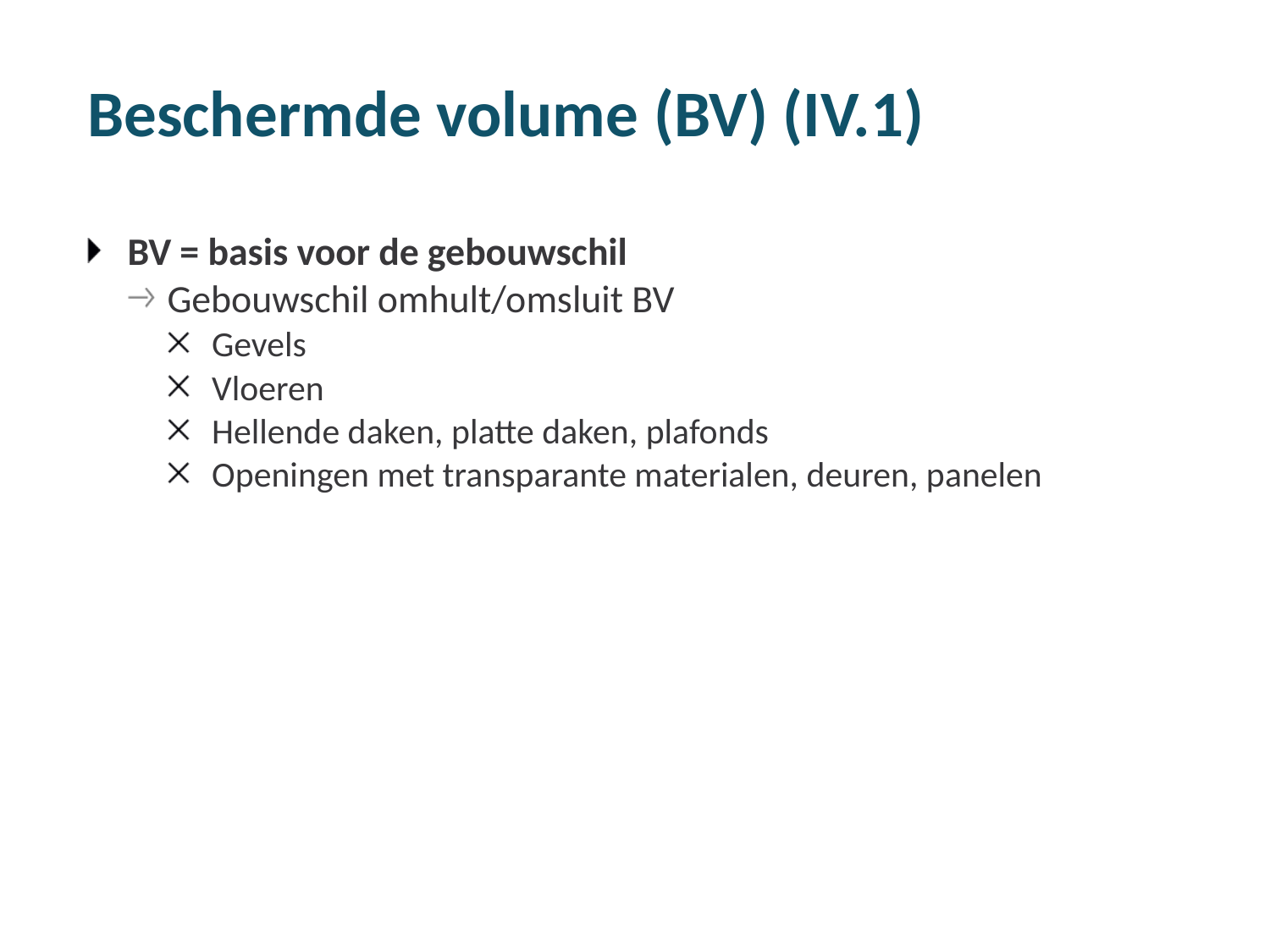

# Beschermde volume (BV) (IV.1)
BV = basis voor de gebouwschil
Gebouwschil omhult/omsluit BV
Gevels
Vloeren
Hellende daken, platte daken, plafonds
Openingen met transparante materialen, deuren, panelen